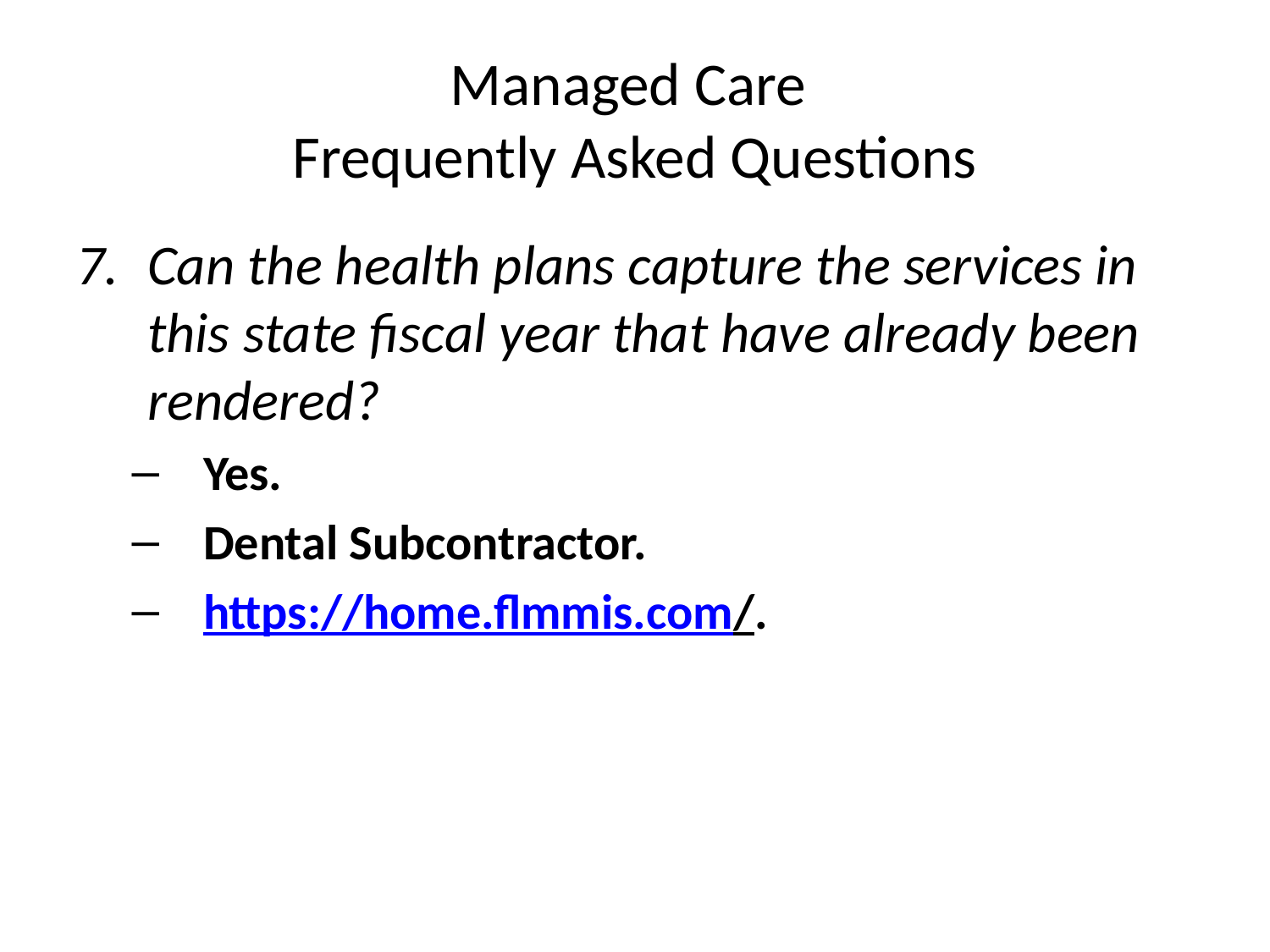

# Managed Care Frequently Asked Questions
Can the health plans capture the services in this state fiscal year that have already been rendered?
Yes.
Dental Subcontractor.
https://home.flmmis.com/.

14